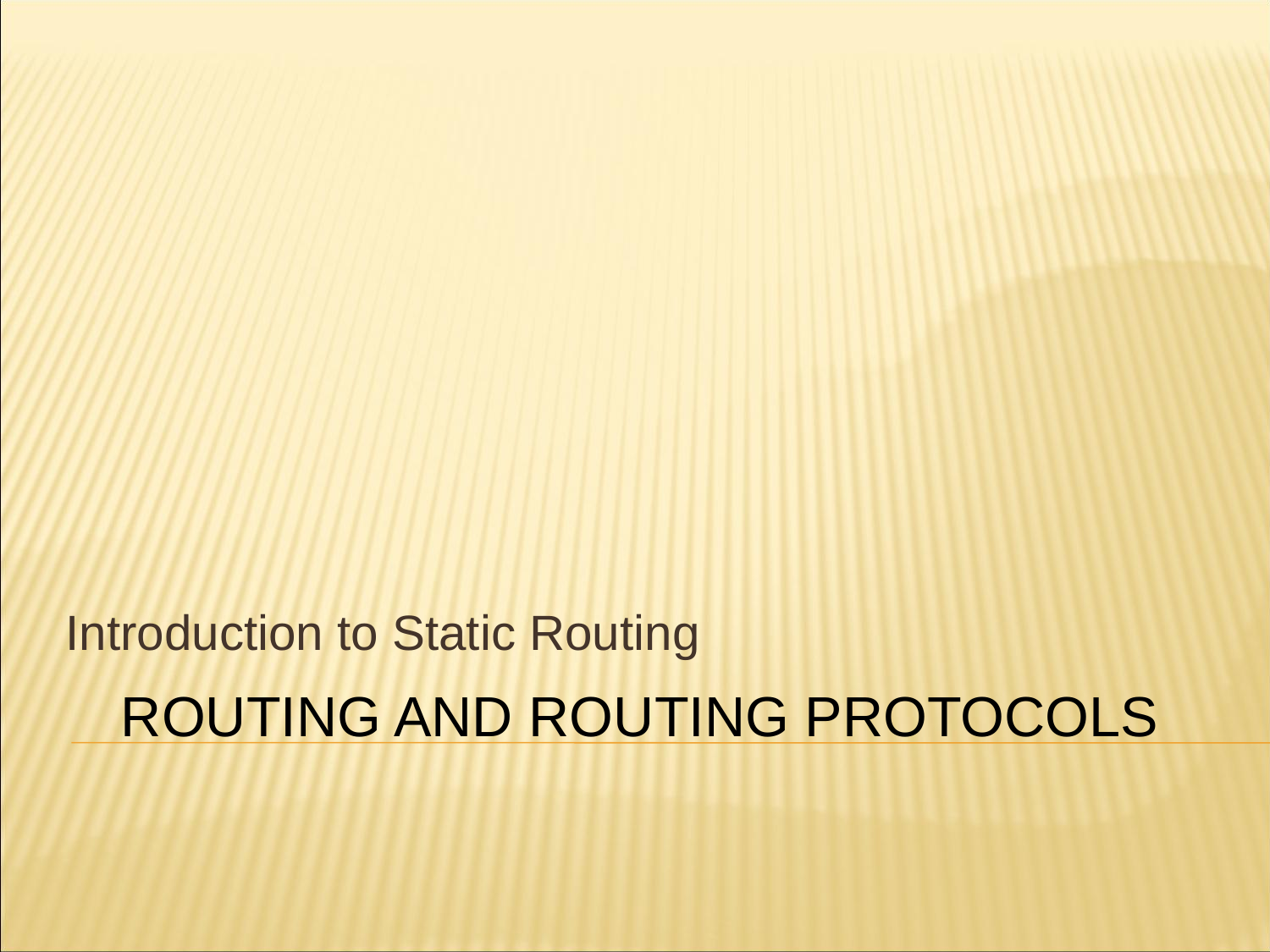

Introduction to Static Routing
# Routing and Routing Protocols